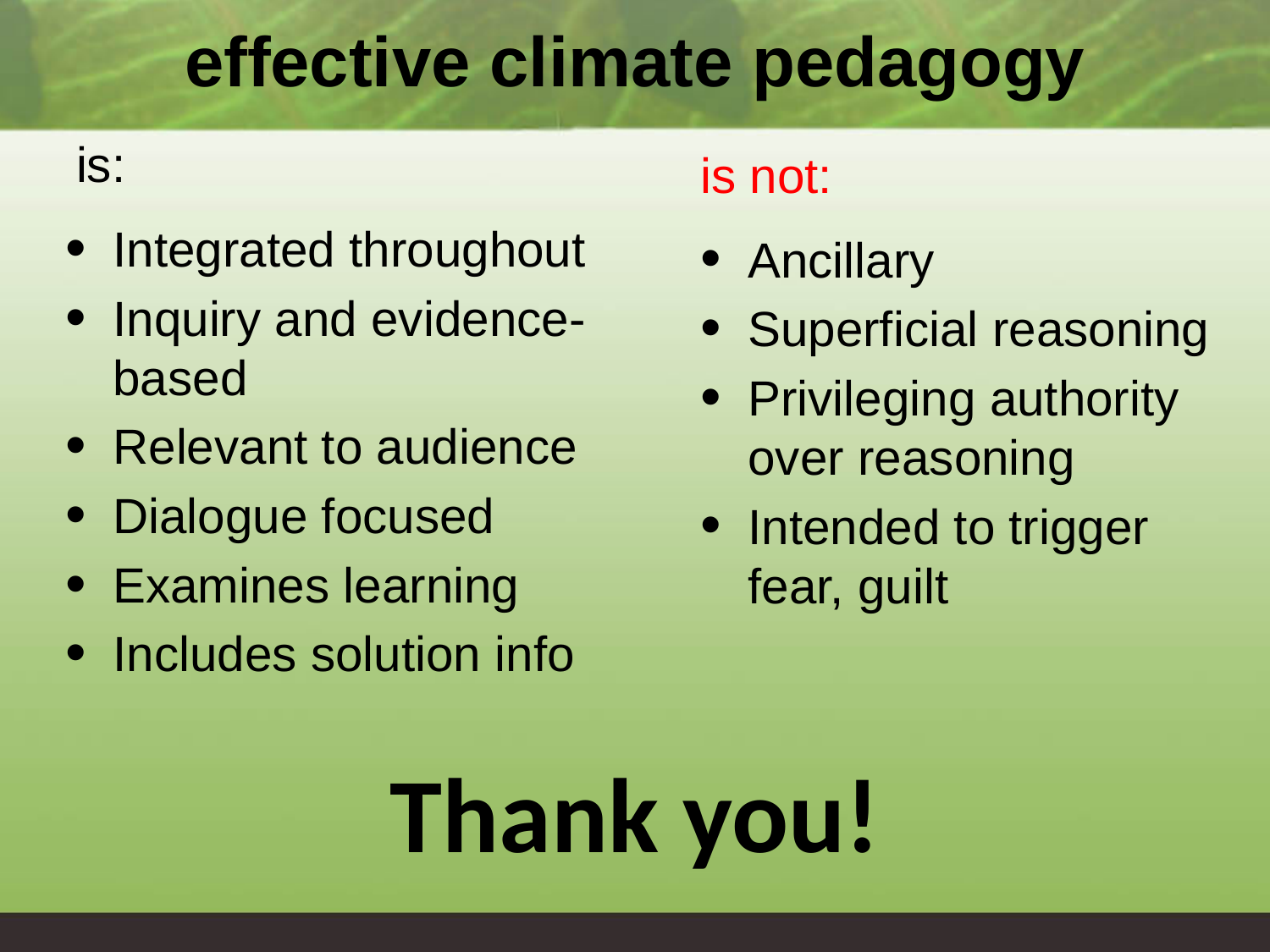

# effective climate pedagogy
is:
is not:
Integrated throughout
Inquiry and evidence-based
Relevant to audience
Dialogue focused
Examines learning
Includes solution info
Ancillary
Superficial reasoning
Privileging authority over reasoning
Intended to trigger fear, guilt

Thank you!